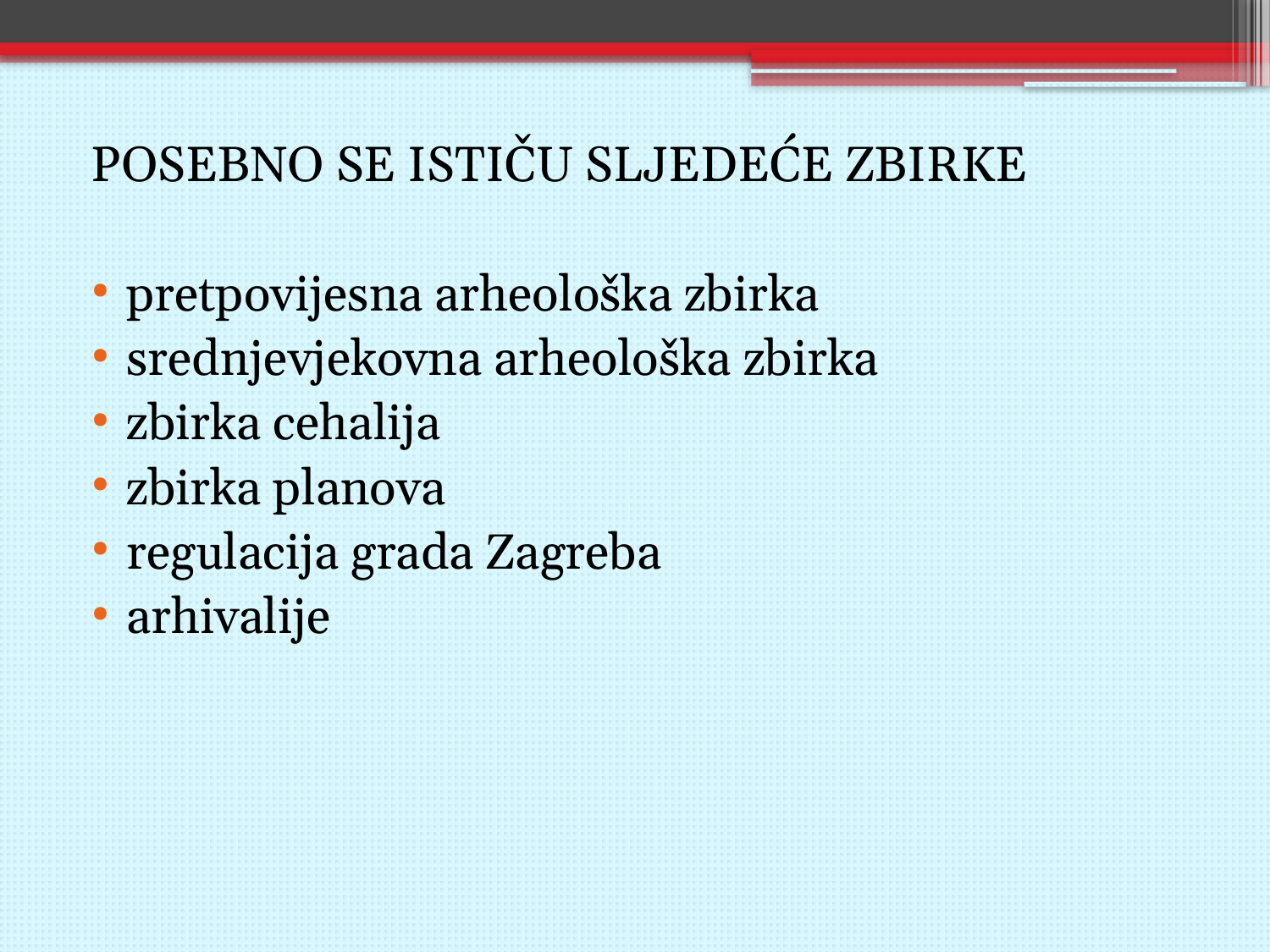

POSEBNO SE ISTIČU SLJEDEĆE ZBIRKE

pretpovijesna arheološka zbirka
srednjevjekovna arheološka zbirka
zbirka cehalija
zbirka planova
regulacija grada Zagreba
arhivalije